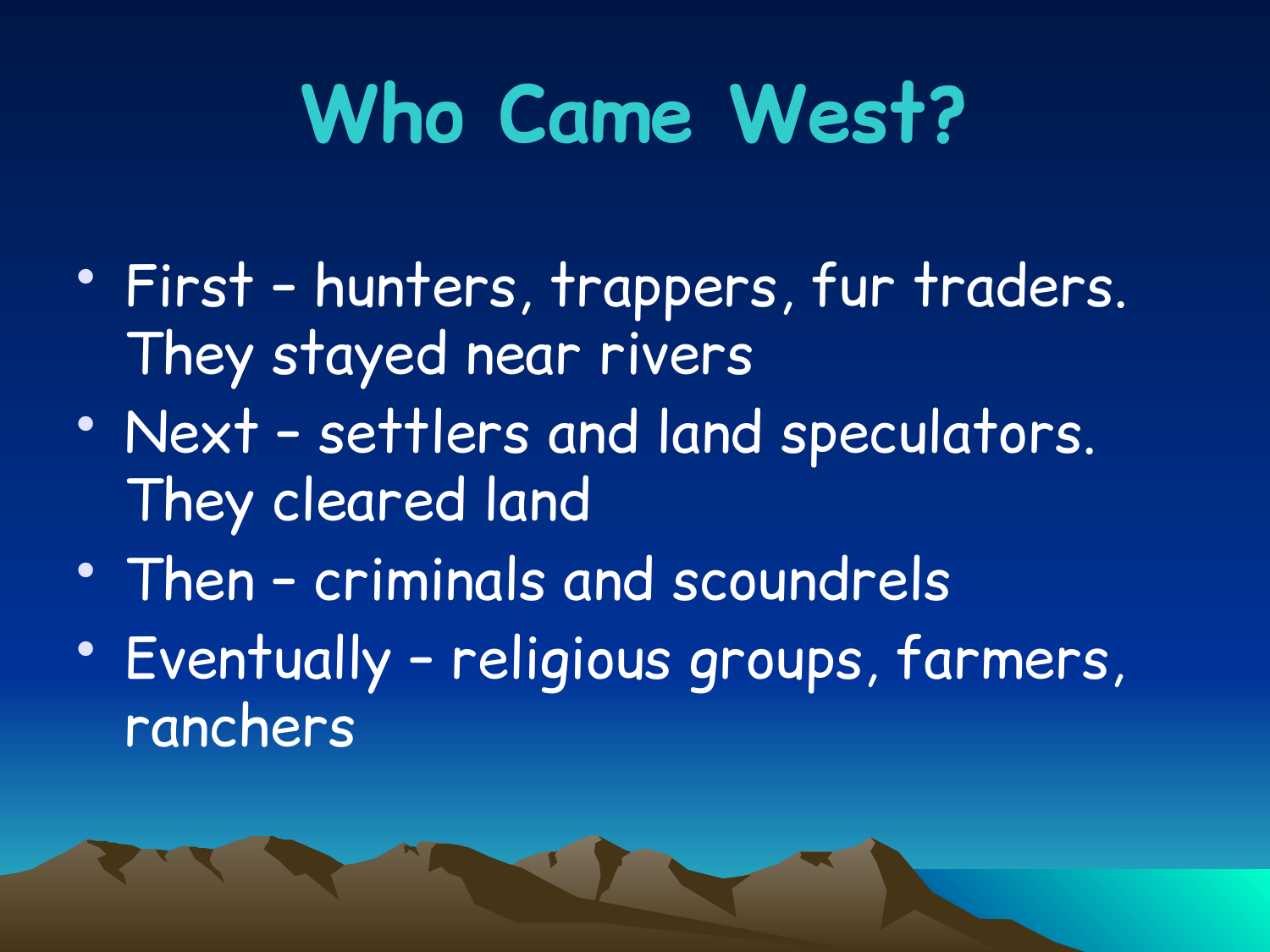

# Who Came West?

First – hunters, trappers, fur traders. They stayed near rivers
Next – settlers and land speculators. They cleared land
Then – criminals and scoundrels
Eventually – religious groups, farmers, ranchers